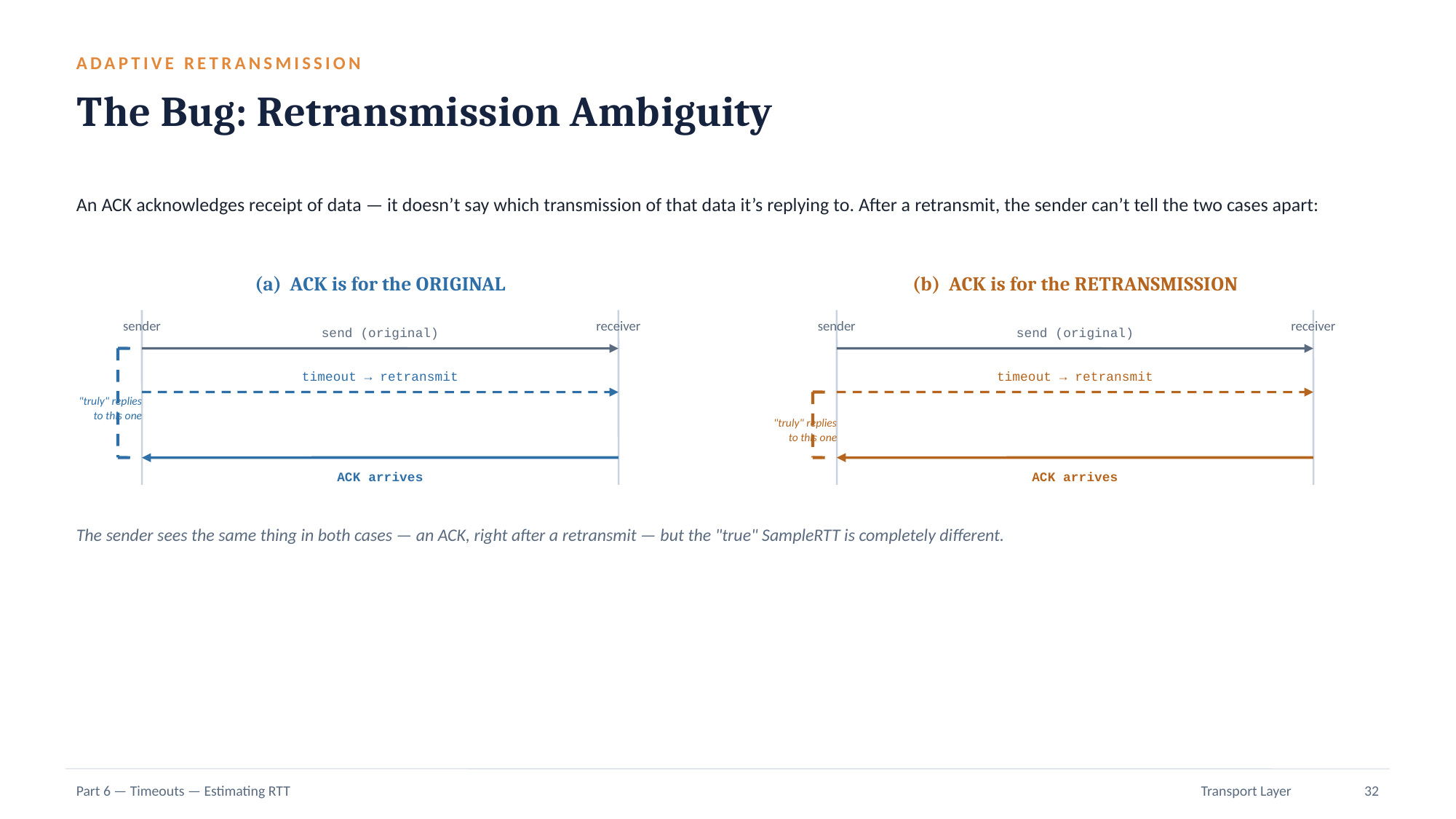

ADAPTIVE RETRANSMISSION
The Bug: Retransmission Ambiguity
An ACK acknowledges receipt of data — it doesn’t say which transmission of that data it’s replying to. After a retransmit, the sender can’t tell the two cases apart:
(a)  ACK is for the ORIGINAL
(b)  ACK is for the RETRANSMISSION

sender
receiver
sender
receiver
send (original)
send (original)

timeout → retransmit
timeout → retransmit
"truly" replies
to this one

"truly" replies
to this one

ACK arrives
ACK arrives
The sender sees the same thing in both cases — an ACK, right after a retransmit — but the "true" SampleRTT is completely different.

Part 6 — Timeouts — Estimating RTT
Transport Layer
32